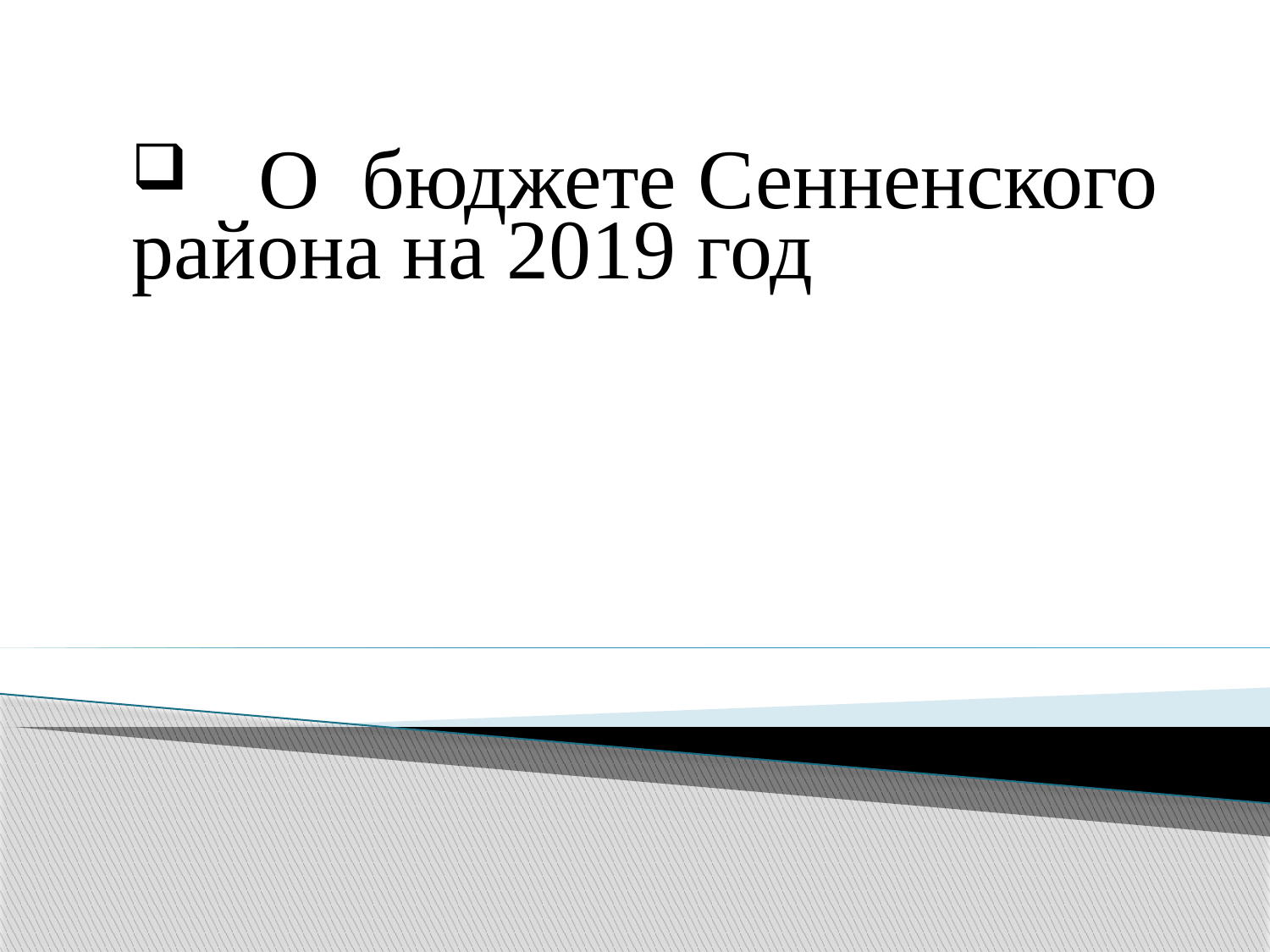

О  бюджете Сенненского района на 2019 год